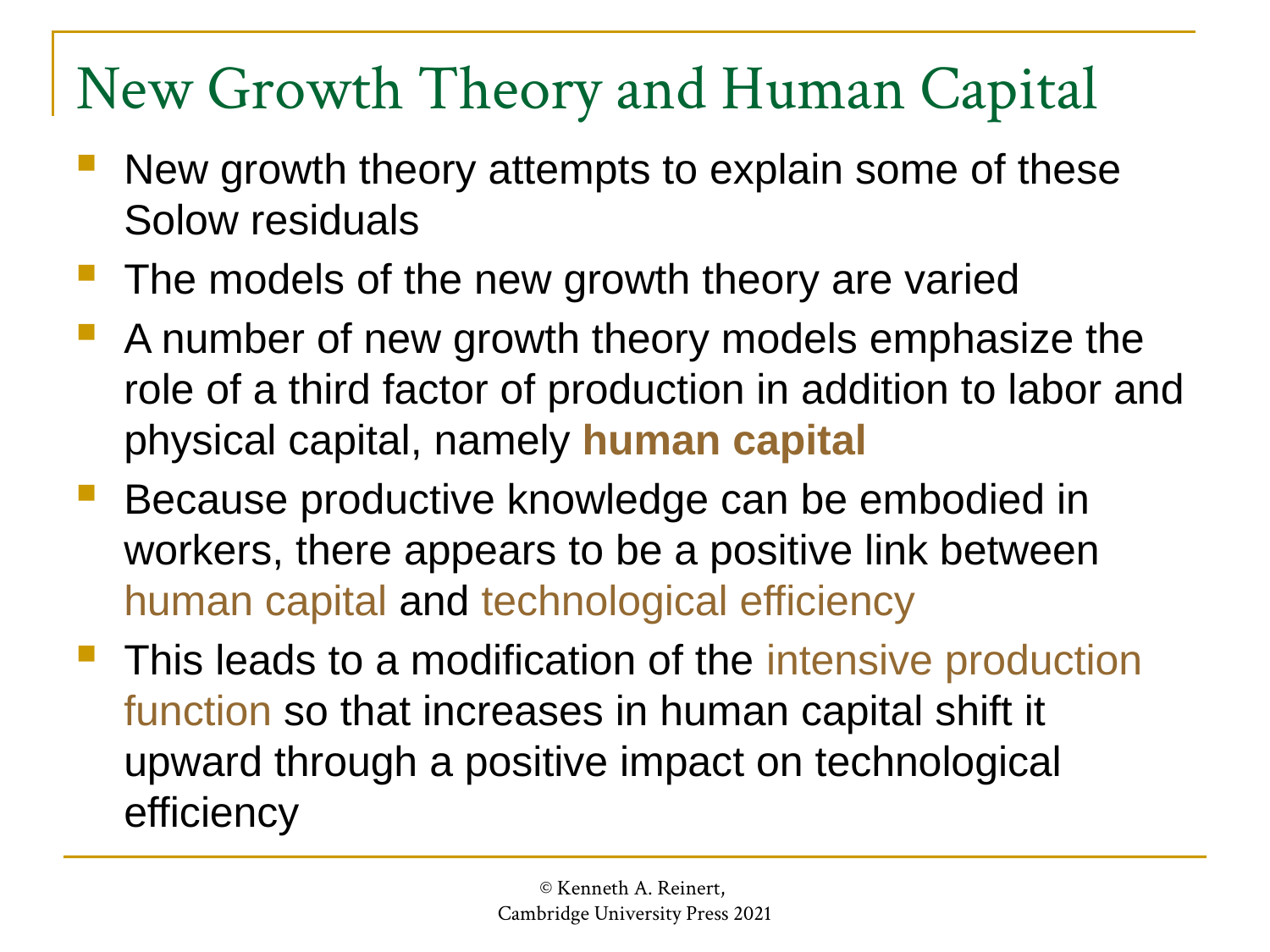

# New Growth Theory and Human Capital
New growth theory attempts to explain some of these Solow residuals
The models of the new growth theory are varied
A number of new growth theory models emphasize the role of a third factor of production in addition to labor and physical capital, namely human capital
Because productive knowledge can be embodied in workers, there appears to be a positive link between human capital and technological efficiency
This leads to a modification of the intensive production function so that increases in human capital shift it upward through a positive impact on technological efficiency
© Kenneth A. Reinert,
Cambridge University Press 2021